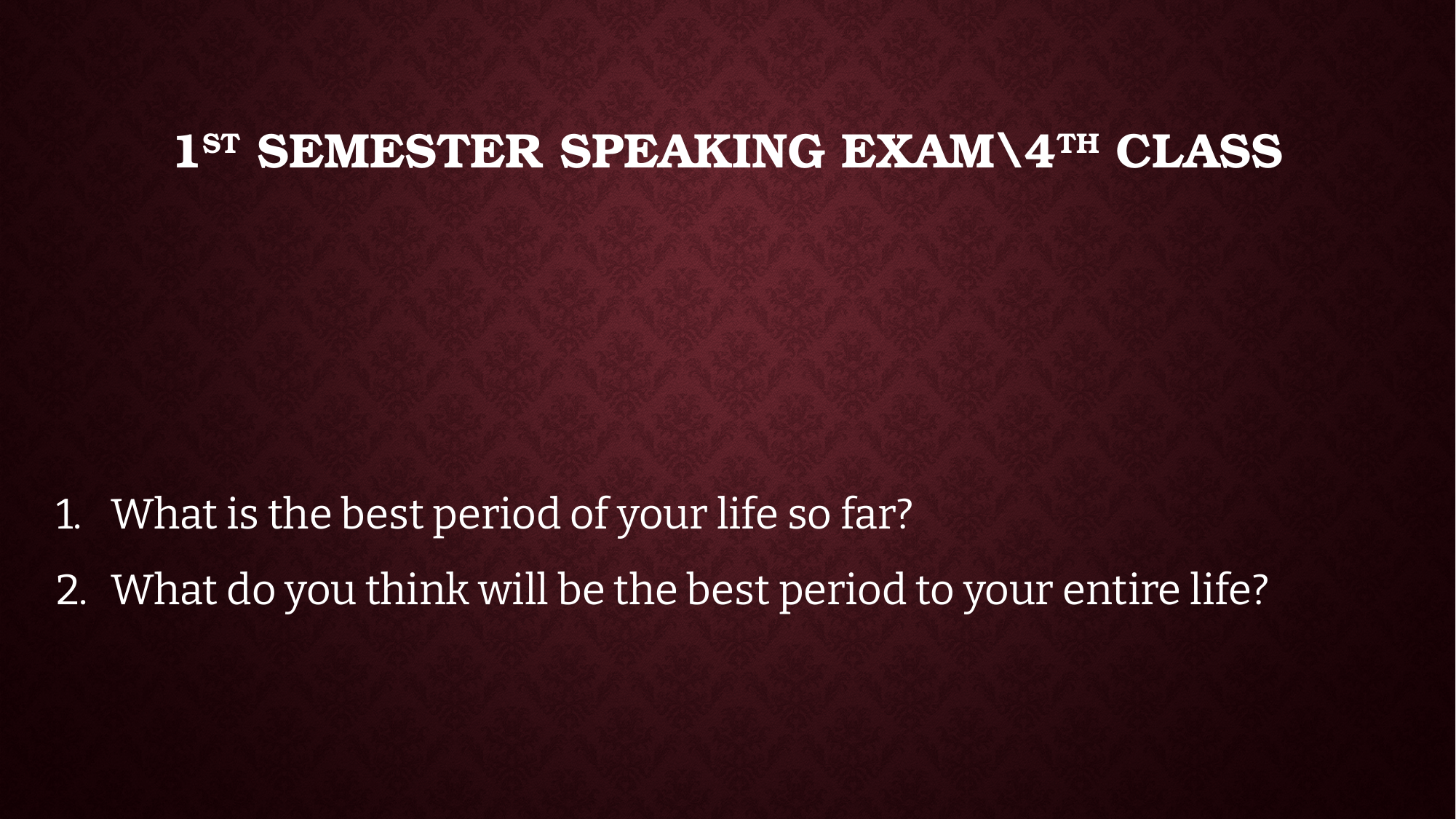

# 1st Semester Speaking Exam\4th Class
What is the best period of your life so far?
What do you think will be the best period to your entire life?